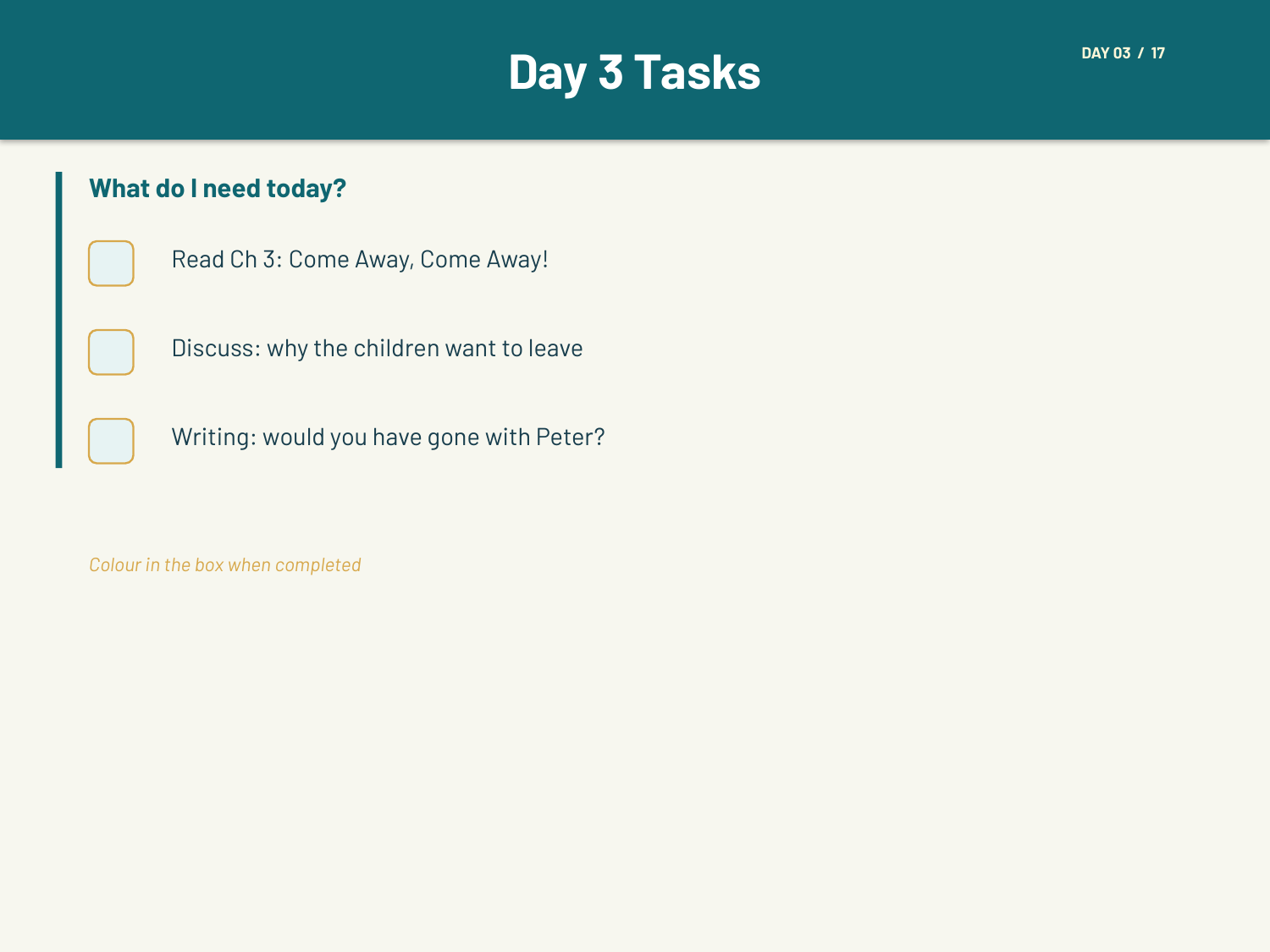

Day 3 Tasks
DAY 03  /  17
What do I need today?

Read Ch 3: Come Away, Come Away!

Discuss: why the children want to leave

Writing: would you have gone with Peter?

Colour in the box when completed